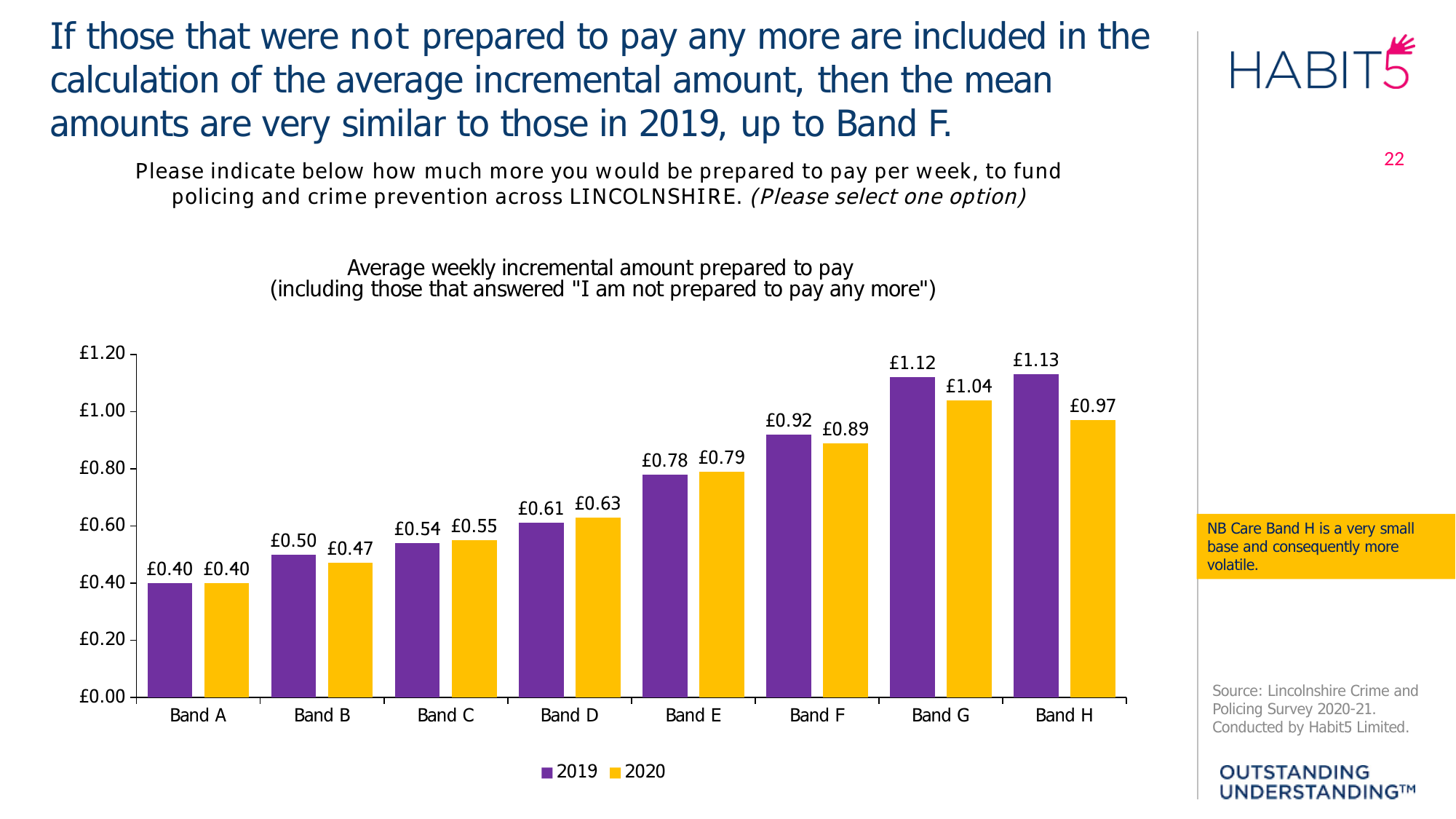

If those that were not prepared to pay any more are included in the calculation of the average incremental amount, then the mean amounts are very similar to those in 2019, up to Band F.
22
Please indicate below how much more you would be prepared to pay per week, to fund
policing and crime prevention across LINCOLNSHIRE. (Please select one option)

### Chart: Average weekly incremental amount prepared to pay (including those that answered "I am not prepared to pay any more")

| Category | 2019 | 2020 |
|---|---|---|
| Band A | 0.4 | 0.4 |
| Band B | 0.5 | 0.47 |
| Band C | 0.54 | 0.55 |
| Band D | 0.61 | 0.63 |
| Band E | 0.78 | 0.79 |
| Band F | 0.92 | 0.89 |
| Band G | 1.12 | 1.04 |
| Band H | 1.13 | 0.97 |
NB Care Band H is a very small base and consequently more volatile.